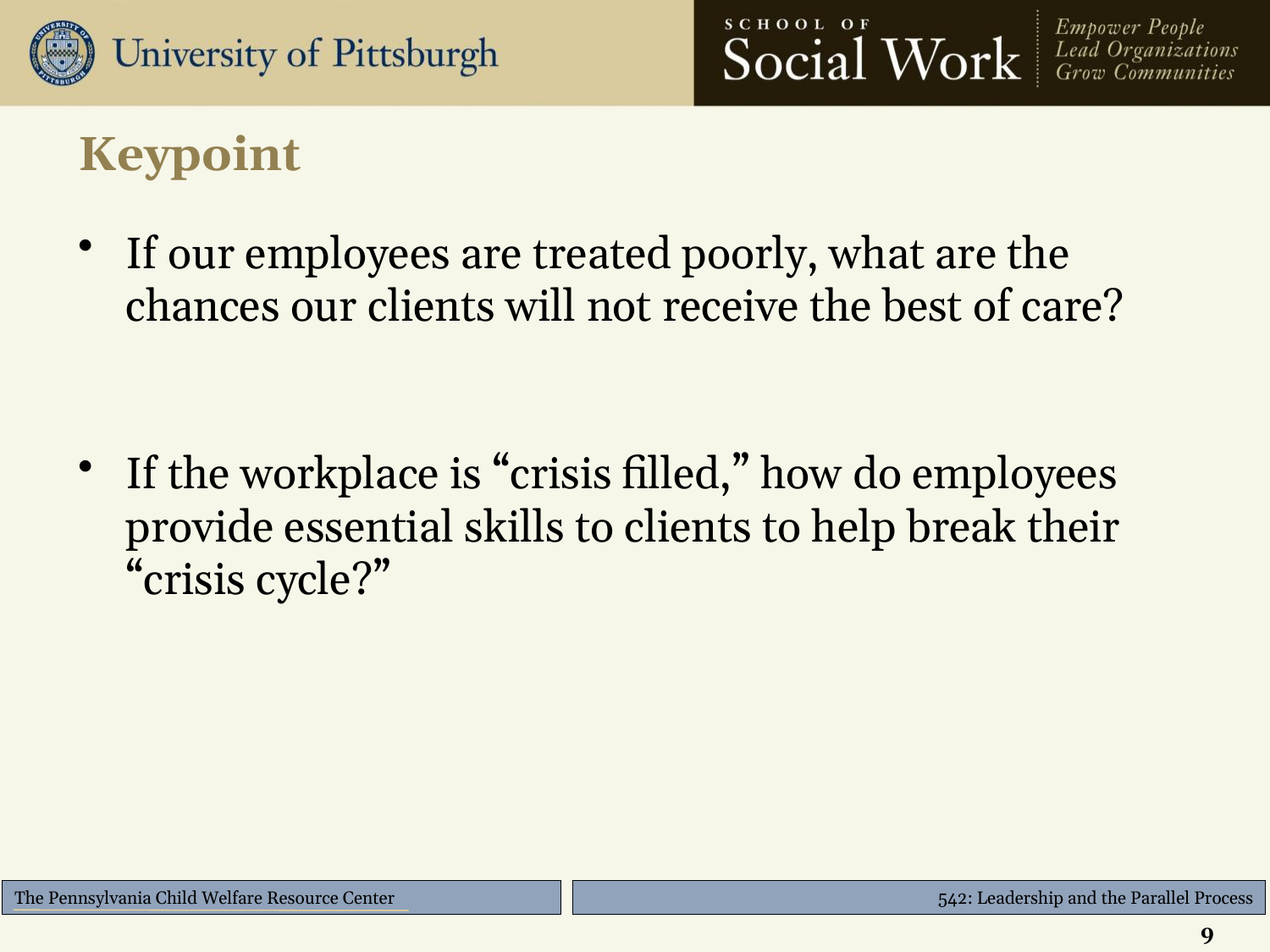

# Keypoint
If our employees are treated poorly, what are the chances our clients will not receive the best of care?
If the workplace is “crisis filled,” how do employees provide essential skills to clients to help break their “crisis cycle?”